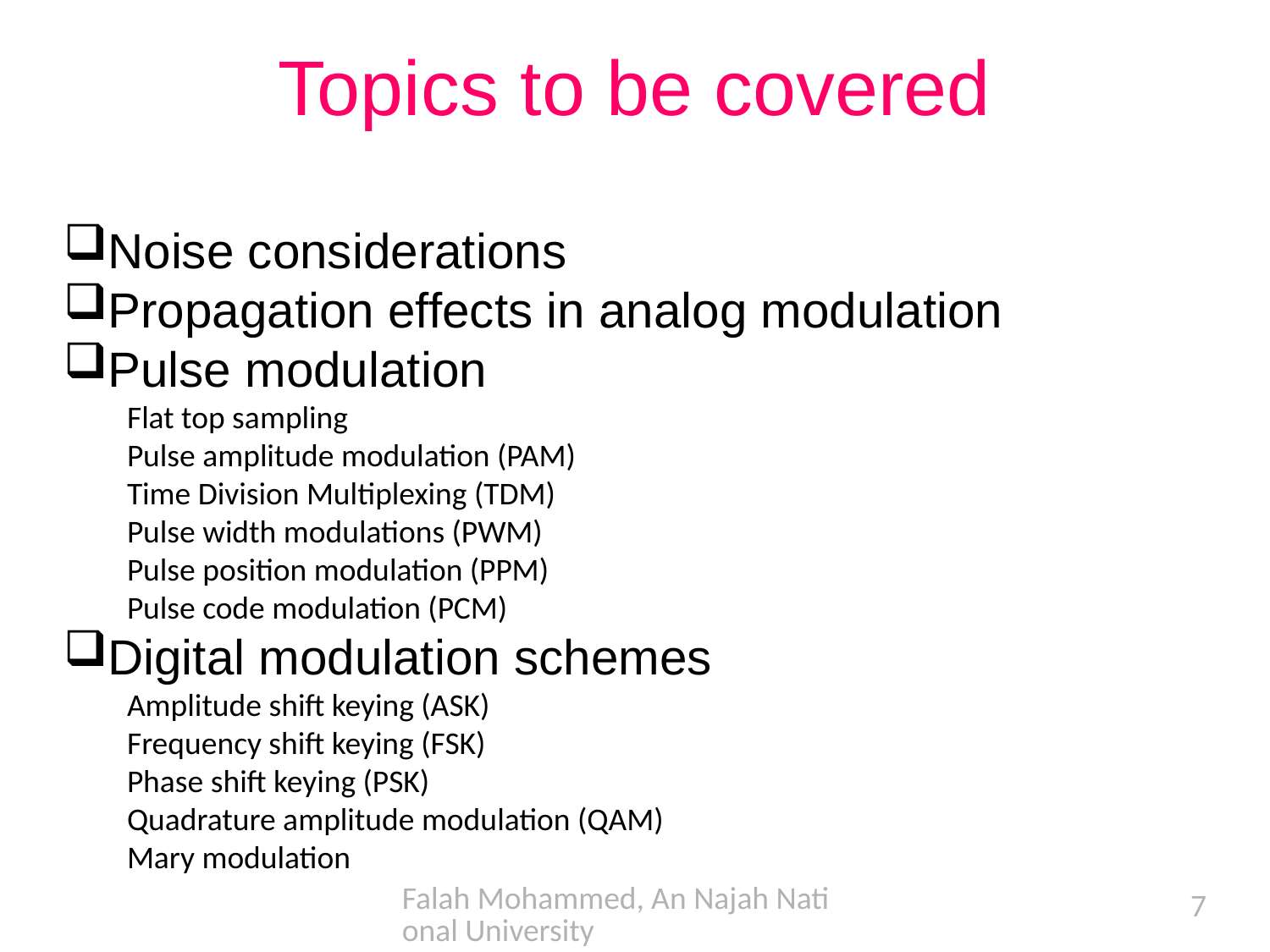

# Topics to be covered
Noise considerations
Propagation effects in analog modulation
Pulse modulation
Flat top sampling
Pulse amplitude modulation (PAM)
Time Division Multiplexing (TDM)
Pulse width modulations (PWM)
Pulse position modulation (PPM)
Pulse code modulation (PCM)
Digital modulation schemes
Amplitude shift keying (ASK)
Frequency shift keying (FSK)
Phase shift keying (PSK)
Quadrature amplitude modulation (QAM)
Mary modulation
Falah Mohammed, An Najah National University
7